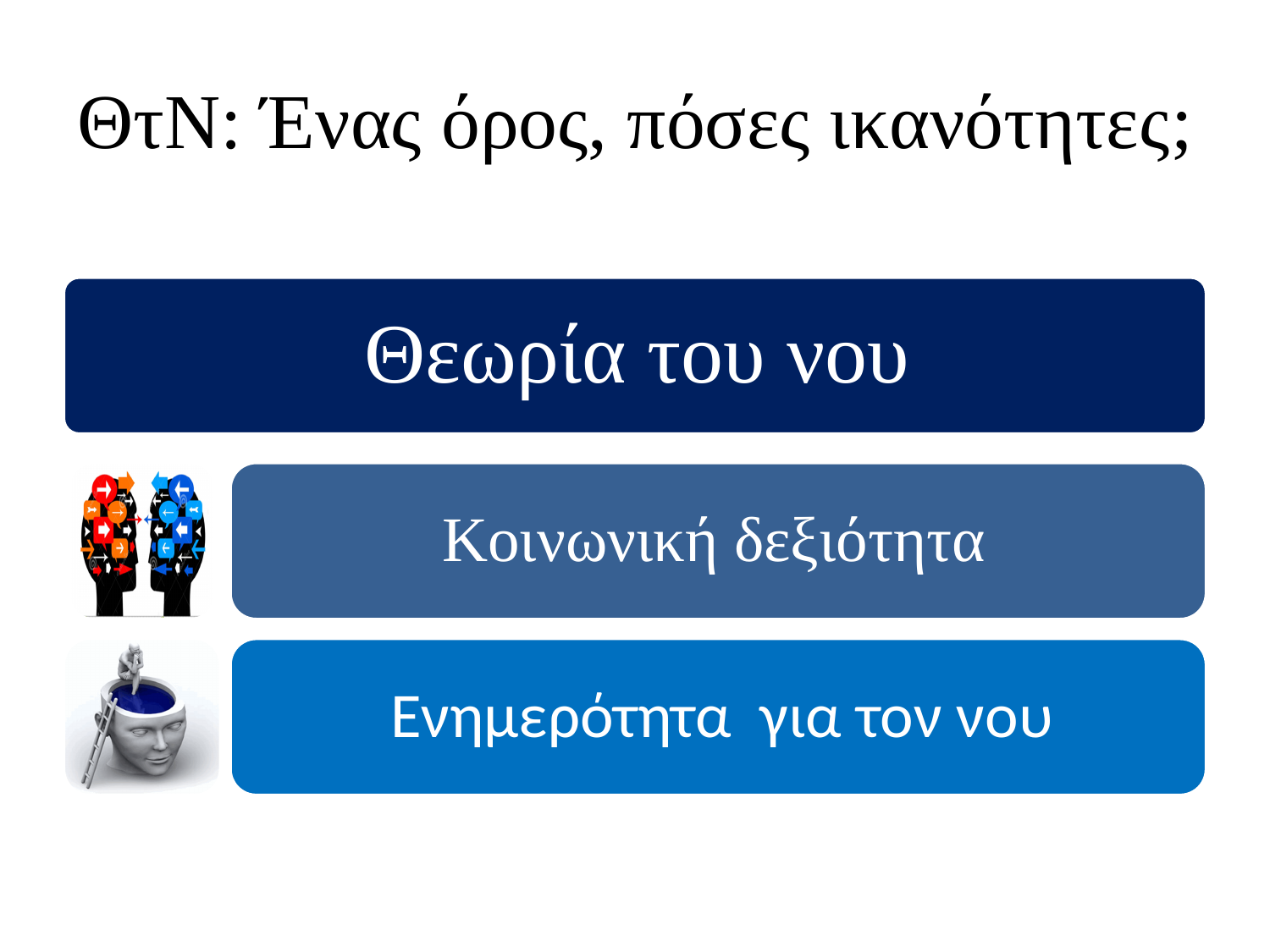

# ΘτΝ: Ένας όρος, πόσες ικανότητες;
Θεωρία του νου
Κοινωνική δεξιότητα
Ενημερότητα  για τον νου